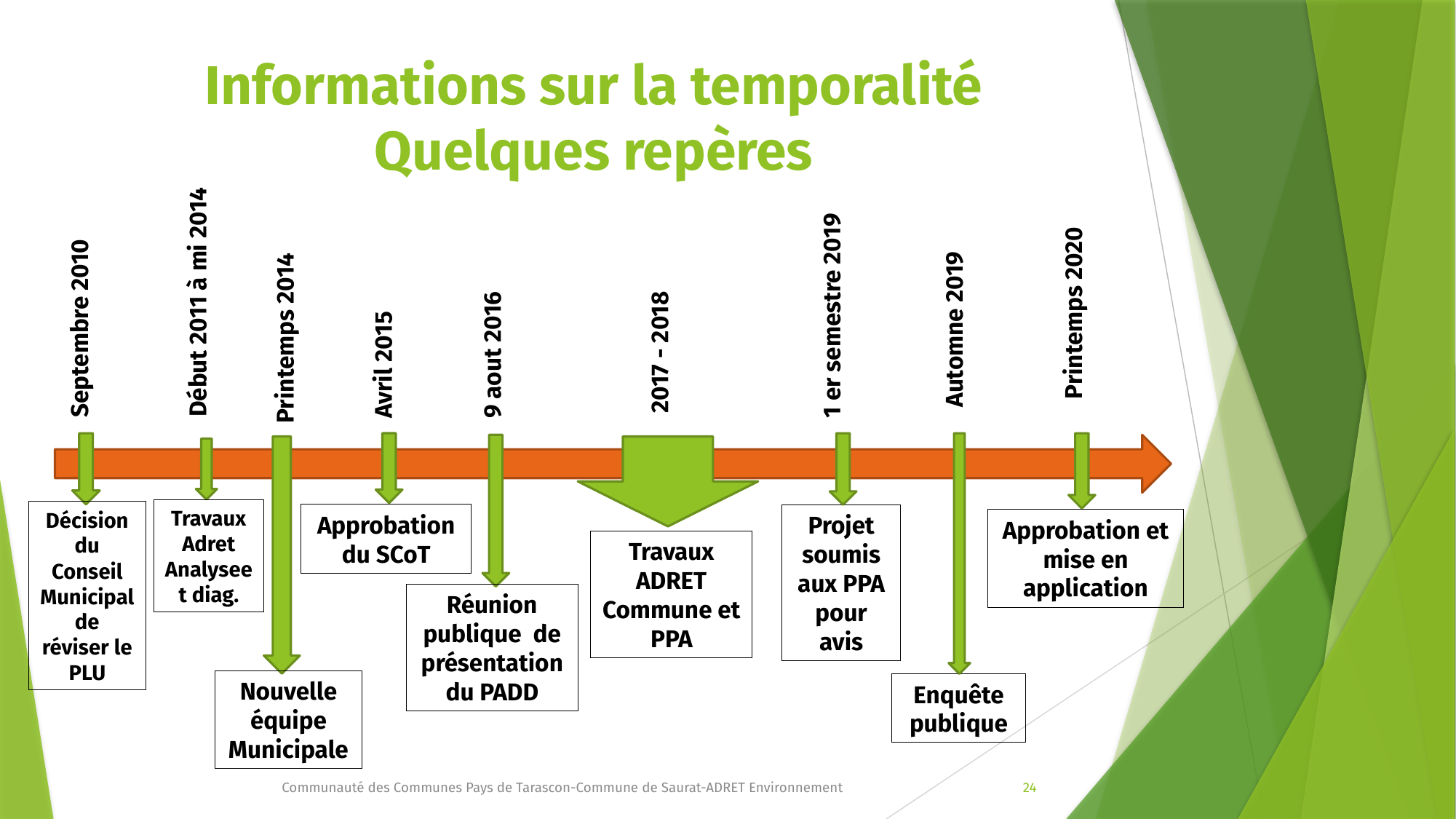

# Informations sur la temporalité Quelques repères
Début 2011 à mi 2014
Automne 2019
1 er semestre 2019
Printemps 2020
Septembre 2010
Printemps 2014
9 aout 2016
2017 - 2018
Avril 2015

Travaux Adret
Analyseet diag.
Décision du Conseil Municipal de réviser le PLU
Approbation du SCoT
Projet soumis aux PPA pour avis
Approbation et mise en application
Travaux ADRET Commune et PPA
Réunion publique  de présentation du PADD
Nouvelle équipe Municipale
Enquête publique
Communauté des Communes Pays de Tarascon-Commune de Saurat-ADRET Environnement
24